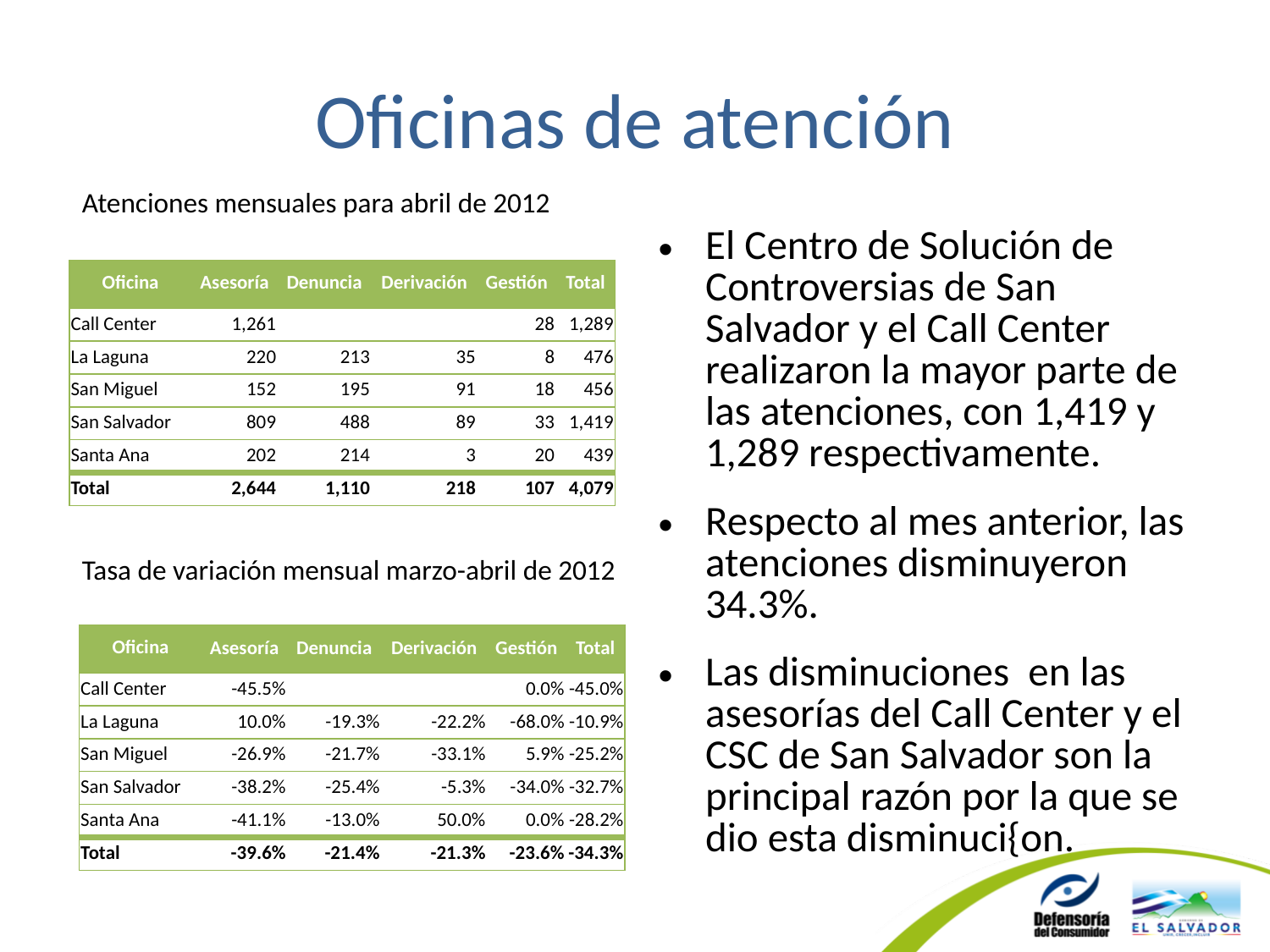

# Oficinas de atención
Atenciones mensuales para abril de 2012
El Centro de Solución de Controversias de San Salvador y el Call Center realizaron la mayor parte de las atenciones, con 1,419 y 1,289 respectivamente.
Respecto al mes anterior, las atenciones disminuyeron 34.3%.
Las disminuciones  en las asesorías del Call Center y el CSC de San Salvador son la principal razón por la que se dio esta disminuci{on.
| Oficina | Asesoría | Denuncia | Derivación | Gestión | Total |
| --- | --- | --- | --- | --- | --- |
| Call Center | 1,261 |  |  | 28 | 1,289 |
| La Laguna | 220 | 213 | 35 | 8 | 476 |
| San Miguel | 152 | 195 | 91 | 18 | 456 |
| San Salvador | 809 | 488 | 89 | 33 | 1,419 |
| Santa Ana | 202 | 214 | 3 | 20 | 439 |
| Total | 2,644 | 1,110 | 218 | 107 | 4,079 |
Tasa de variación mensual marzo-abril de 2012
| Oficina | Asesoría | Denuncia | Derivación | Gestión | Total |
| --- | --- | --- | --- | --- | --- |
| Call Center | -45.5% |  |  | 0.0% | -45.0% |
| La Laguna | 10.0% | -19.3% | -22.2% | -68.0% | -10.9% |
| San Miguel | -26.9% | -21.7% | -33.1% | 5.9% | -25.2% |
| San Salvador | -38.2% | -25.4% | -5.3% | -34.0% | -32.7% |
| Santa Ana | -41.1% | -13.0% | 50.0% | 0.0% | -28.2% |
| Total | -39.6% | -21.4% | -21.3% | -23.6% | -34.3% |